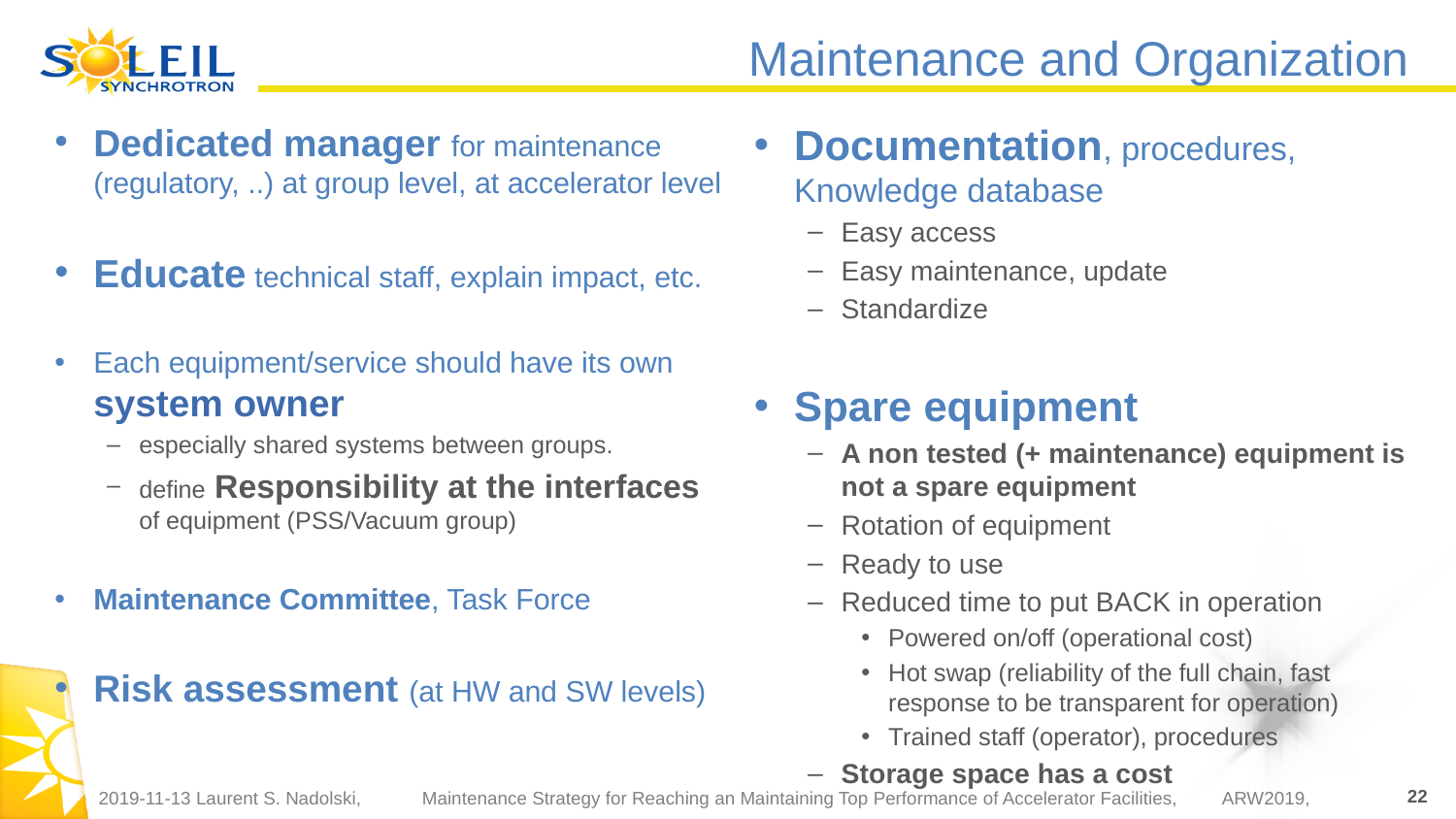

# Maintenance and Organization
Dedicated manager for maintenance (regulatory, ..) at group level, at accelerator level

Educate technical staff, explain impact, etc.

Each equipment/service should have its own  system owner
especially shared systems between groups.
define Responsibility at the interfaces of equipment (PSS/Vacuum group)

Maintenance Committee, Task Force

Risk assessment (at HW and SW levels)

Documentation, procedures, Knowledge database
Easy access
Easy maintenance, update
Standardize

Spare equipment
A non tested (+ maintenance) equipment is not a spare equipment
Rotation of equipment
Ready to use
Reduced time to put BACK in operation
Powered on/off (operational cost)
Hot swap (reliability of the full chain, fast response to be transparent for operation)
Trained staff (operator), procedures
Storage space has a cost